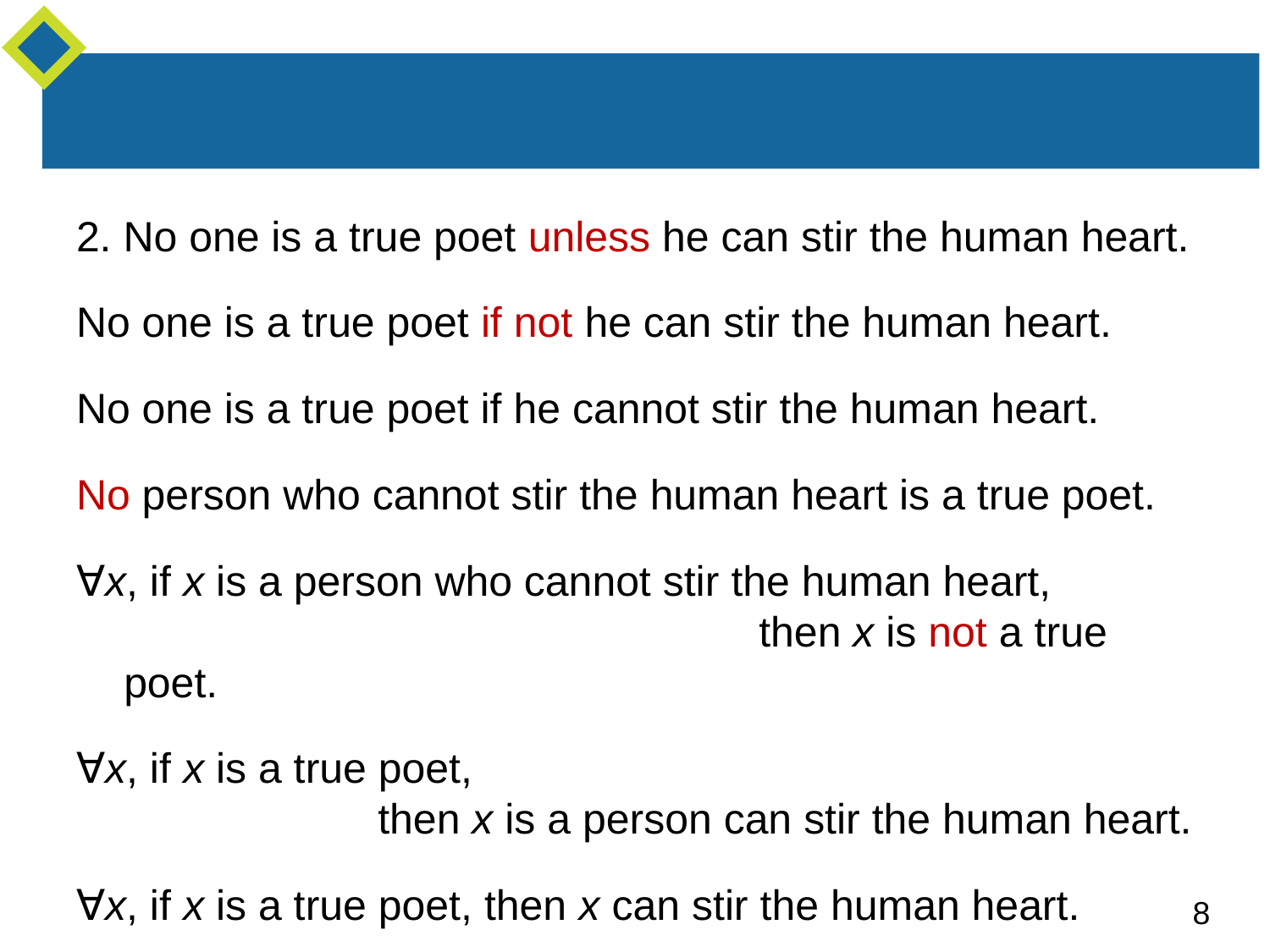

#
2. No one is a true poet unless he can stir the human heart.
No one is a true poet if not he can stir the human heart.
No one is a true poet if he cannot stir the human heart.
No person who cannot stir the human heart is a true poet.
∀x, if x is a person who cannot stir the human heart,
					then x is not a true poet.
∀x, if x is a true poet,
		then x is a person can stir the human heart.
∀x, if x is a true poet, then x can stir the human heart.